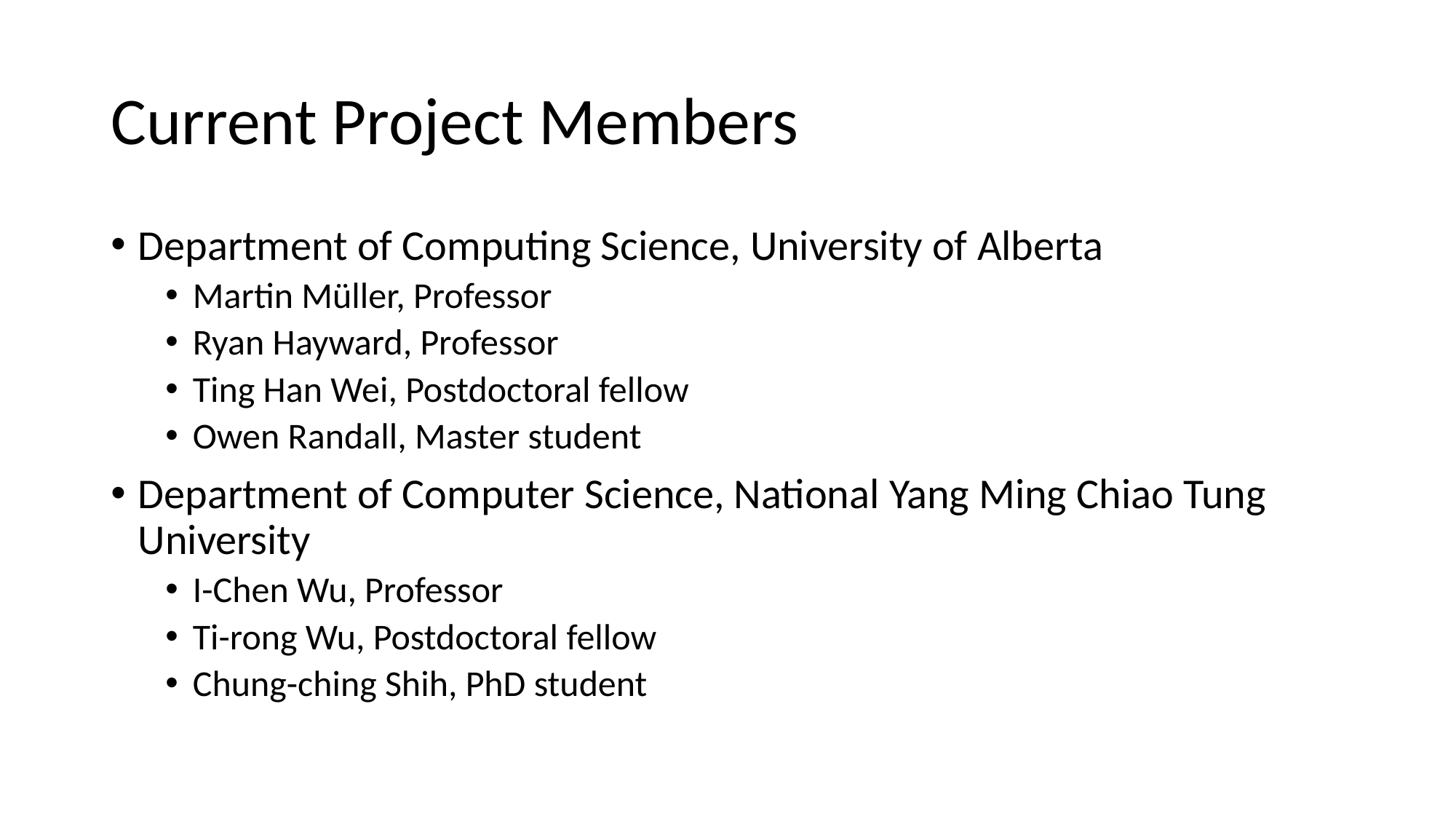

# Current Project Members
Department of Computing Science, University of Alberta
Martin Müller, Professor
Ryan Hayward, Professor
Ting Han Wei, Postdoctoral fellow
Owen Randall, Master student
Department of Computer Science, National Yang Ming Chiao Tung University
I-Chen Wu, Professor
Ti-rong Wu, Postdoctoral fellow
Chung-ching Shih, PhD student